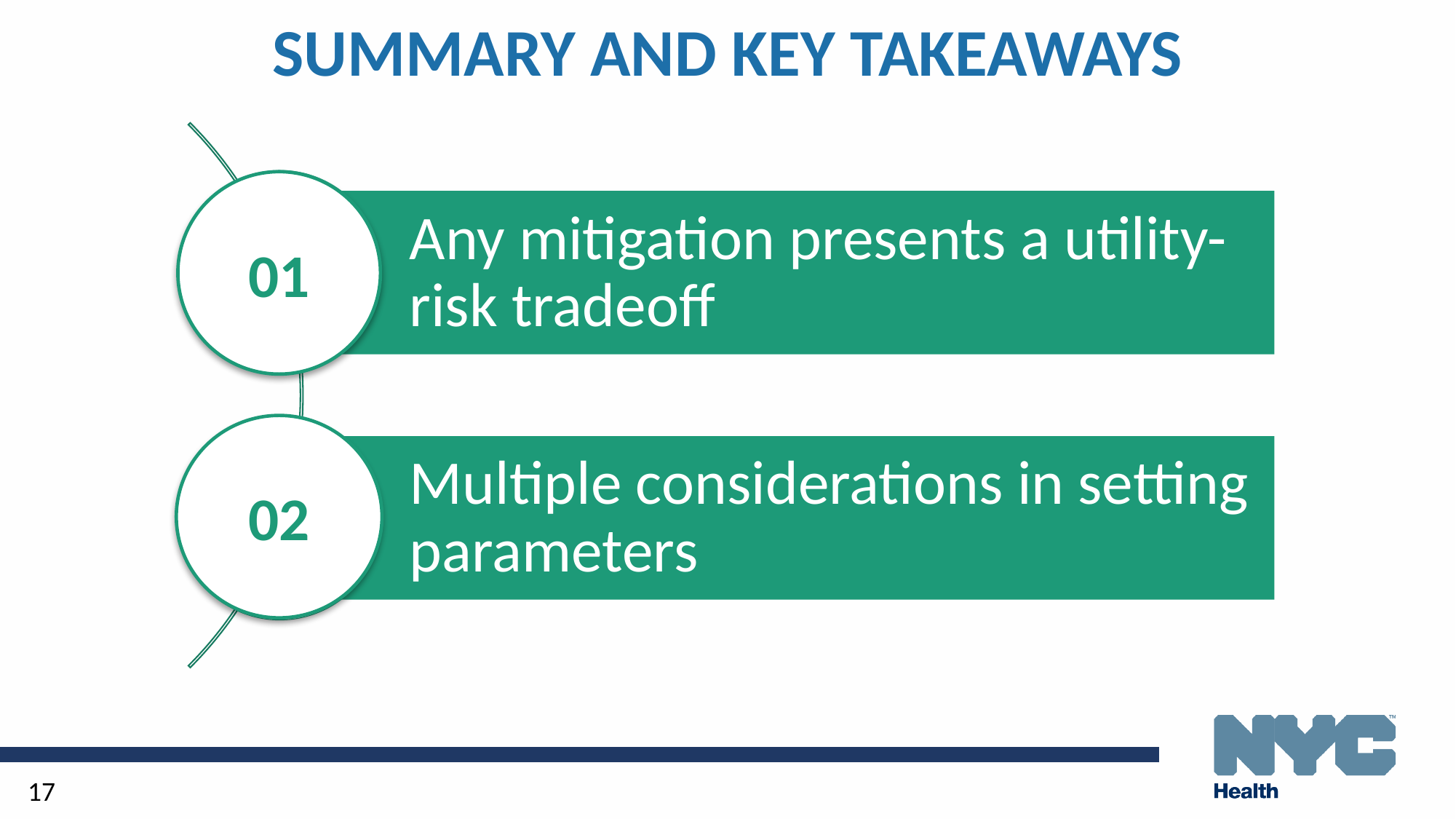

# SUMMARY AND KEY TAKEAWAYS
Any mitigation presents a utility-risk tradeoff
Multiple considerations in setting parameters
01
02
17